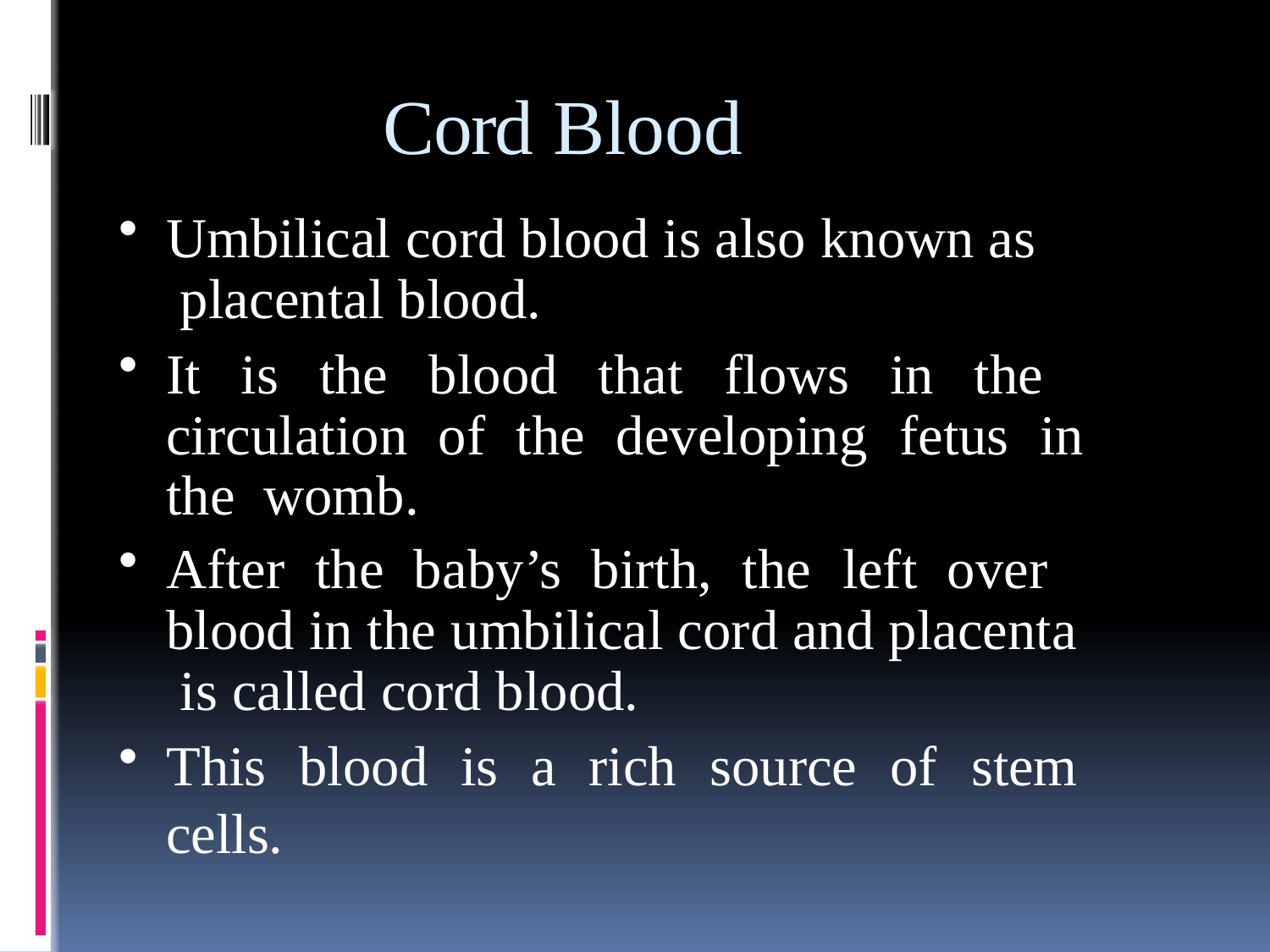

# Cord Blood
Umbilical cord blood is also known as  placental blood.
It is the blood that flows in the  circulation of the developing fetus in the  womb.
After the baby’s birth, the left over  blood in the umbilical cord and placenta  is called cord blood.
This blood is a rich source of stem cells.